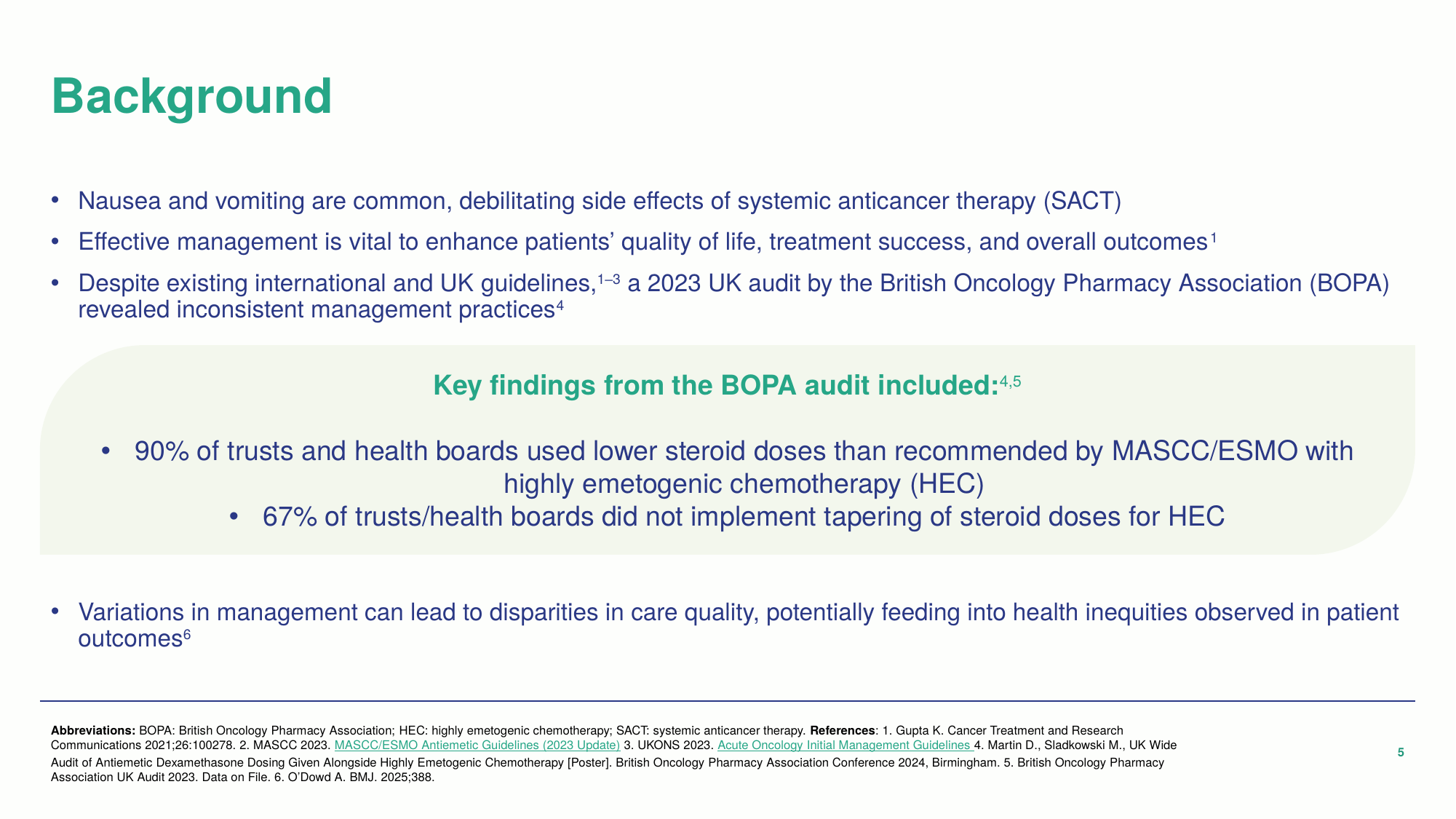

# Background
Nausea and vomiting are common, debilitating side effects of systemic anticancer therapy (SACT)
Effective management is vital to enhance patients’ quality of life, treatment success, and overall outcomes1
Despite existing international and UK guidelines,1‒3 a 2023 UK audit by the British Oncology Pharmacy Association (BOPA) revealed inconsistent management practices4

Variations in management can lead to disparities in care quality, potentially feeding into health inequities observed in patient outcomes6

Key findings from the BOPA audit included:4,5

90% of trusts and health boards used lower steroid doses than recommended by MASCC/ESMO with highly emetogenic chemotherapy (HEC)
67% of trusts/health boards did not implement tapering of steroid doses for HEC
Abbreviations: BOPA: British Oncology Pharmacy Association; HEC: highly emetogenic chemotherapy; SACT: systemic anticancer therapy. References: 1. Gupta K. Cancer Treatment and Research Communications 2021;26:100278. 2. MASCC 2023. MASCC/ESMO Antiemetic Guidelines (2023 Update) 3. UKONS 2023. Acute Oncology Initial Management Guidelines 4. Martin D., Sladkowski M., UK Wide Audit of Antiemetic Dexamethasone Dosing Given Alongside Highly Emetogenic Chemotherapy [Poster]. British Oncology Pharmacy Association Conference 2024, Birmingham. 5. British Oncology Pharmacy Association UK Audit 2023. Data on File. 6. O’Dowd A. BMJ. 2025;388.
5